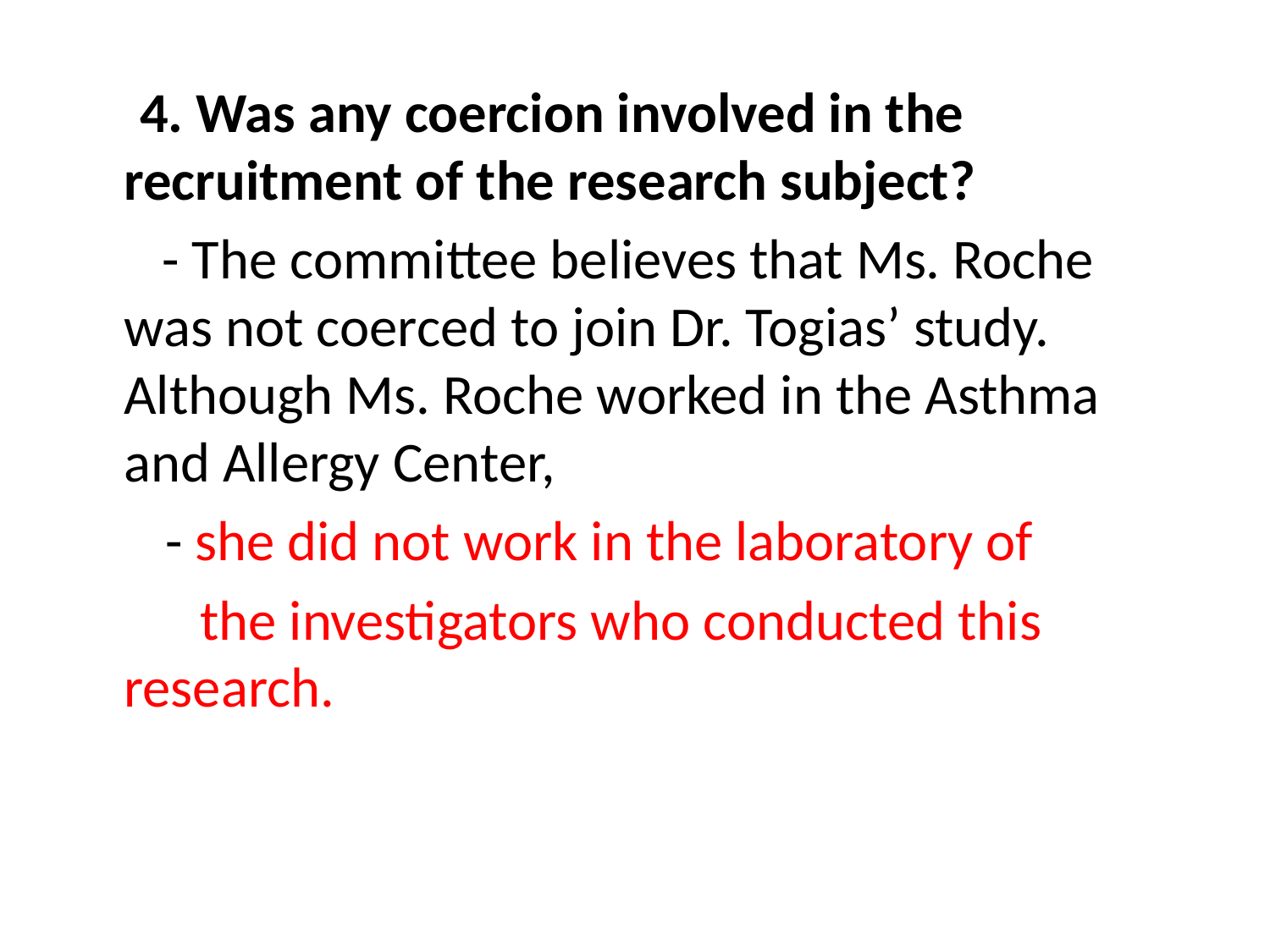

4. Was any coercion involved in the   	recruitment of the research subject?
	   - The committee believes that Ms. Roche 	was not coerced to join Dr. Togias’ study. 	Although Ms. Roche worked in the Asthma 	and Allergy Center,
       - she did not work in the laboratory of
	      the investigators who conducted this 	research.